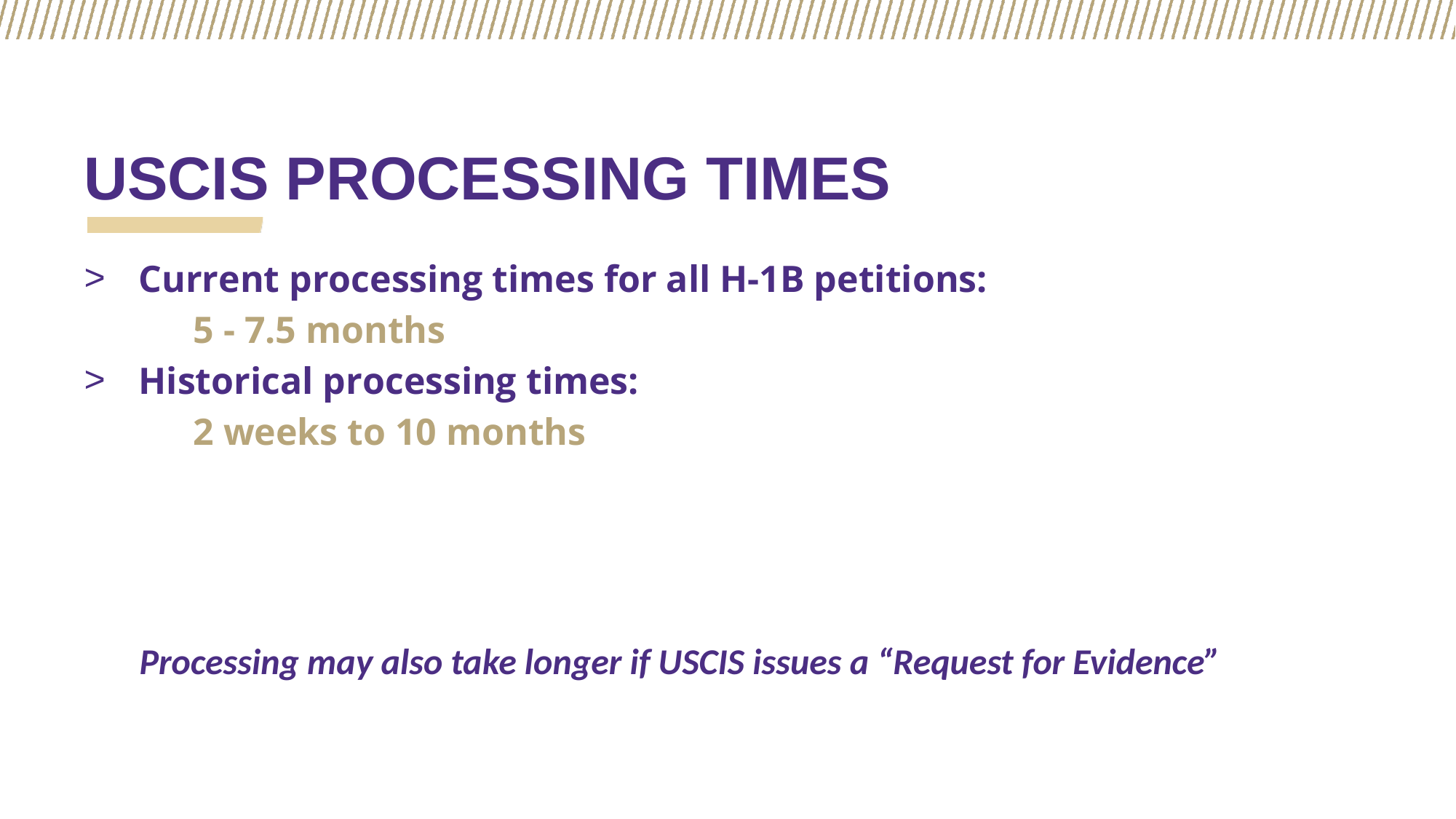

# USCIS PROCESSING TIMES
Current processing times for all H-1B petitions:
5 - 7.5 months
Historical processing times:
2 weeks to 10 months
Processing may also take longer if USCIS issues a “Request for Evidence”